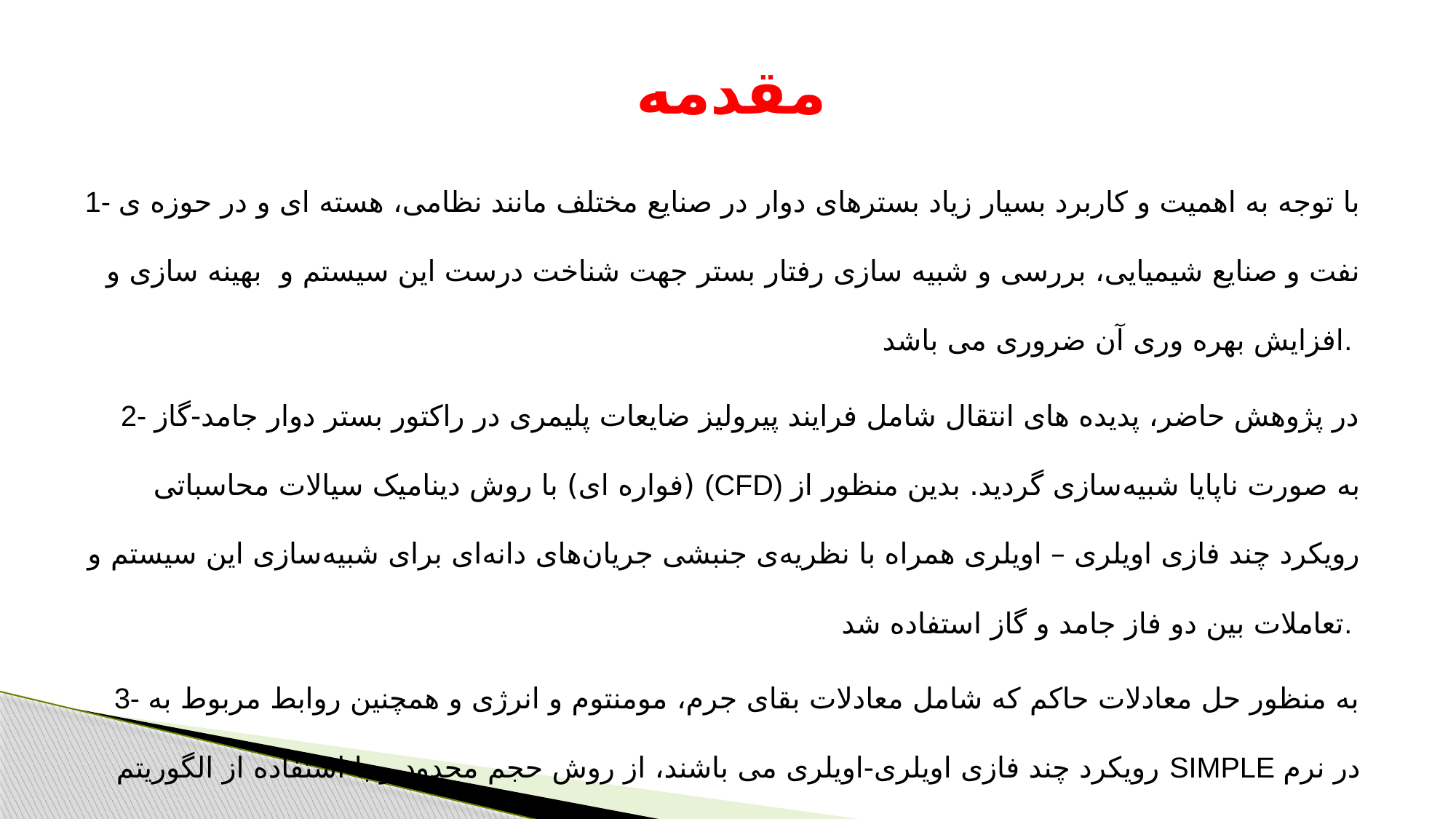

# مقدمه
1- با توجه به اهمیت و کاربرد بسیار زیاد بسترهای دوار در صنایع مختلف مانند نظامی، هسته ای و در حوزه ی نفت و صنایع شیمیایی، بررسی و شبیه سازی رفتار بستر جهت شناخت درست این سیستم و  بهینه سازی و افزایش بهره وری آن ضروری می باشد.
2- در پژوهش حاضر، پدیده های انتقال شامل فرایند پیرولیز ضایعات پلیمری در راکتور بستر دوار جامد-گاز (فواره ای) با روش دینامیک سیالات محاسباتی (CFD) به صورت ناپایا شبیه‌سازی گردید. بدین منظور از رویکرد چند فازی اویلری – اویلری همراه با نظریه‌ی جنبشی جریان‌های دانه‌ای برای شبیه‌سازی این سیستم و تعاملات بین دو فاز جامد و گاز استفاده شد.
3- به منظور حل معادلات حاکم که شامل معادلات بقای جرم، مومنتوم و انرژی و همچنین روابط مربوط به رویکرد چند فازی اویلری-اویلری می باشند، از روش حجم محدود و با استفاده از الگوریتم SIMPLE در نرم فزار تجاری ANSYS FLUENT استفاده شده است. سیستم مورد مطالعه، دو بعدی در نظر گرفته شد و برای شبکه بندی ناحیه ی محاسباتی از نرم افزار GAMBIT 2.4  استفاده گردید.